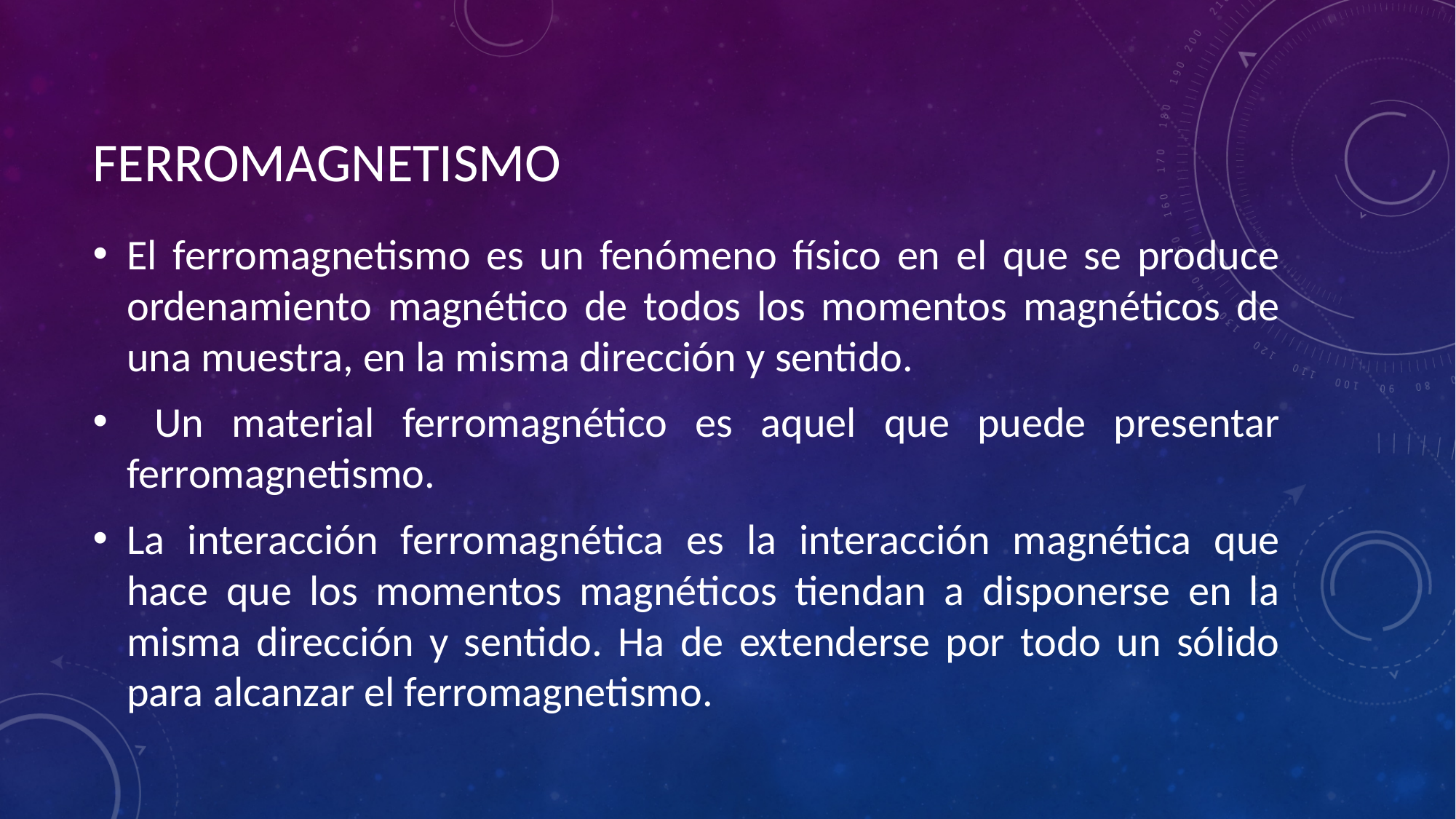

# ferromagnetismo
El ferromagnetismo es un fenómeno físico en el que se produce ordenamiento magnético de todos los momentos magnéticos de una muestra, en la misma dirección y sentido.
 Un material ferromagnético es aquel que puede presentar ferromagnetismo.
La interacción ferromagnética es la interacción magnética que hace que los momentos magnéticos tiendan a disponerse en la misma dirección y sentido. Ha de extenderse por todo un sólido para alcanzar el ferromagnetismo.